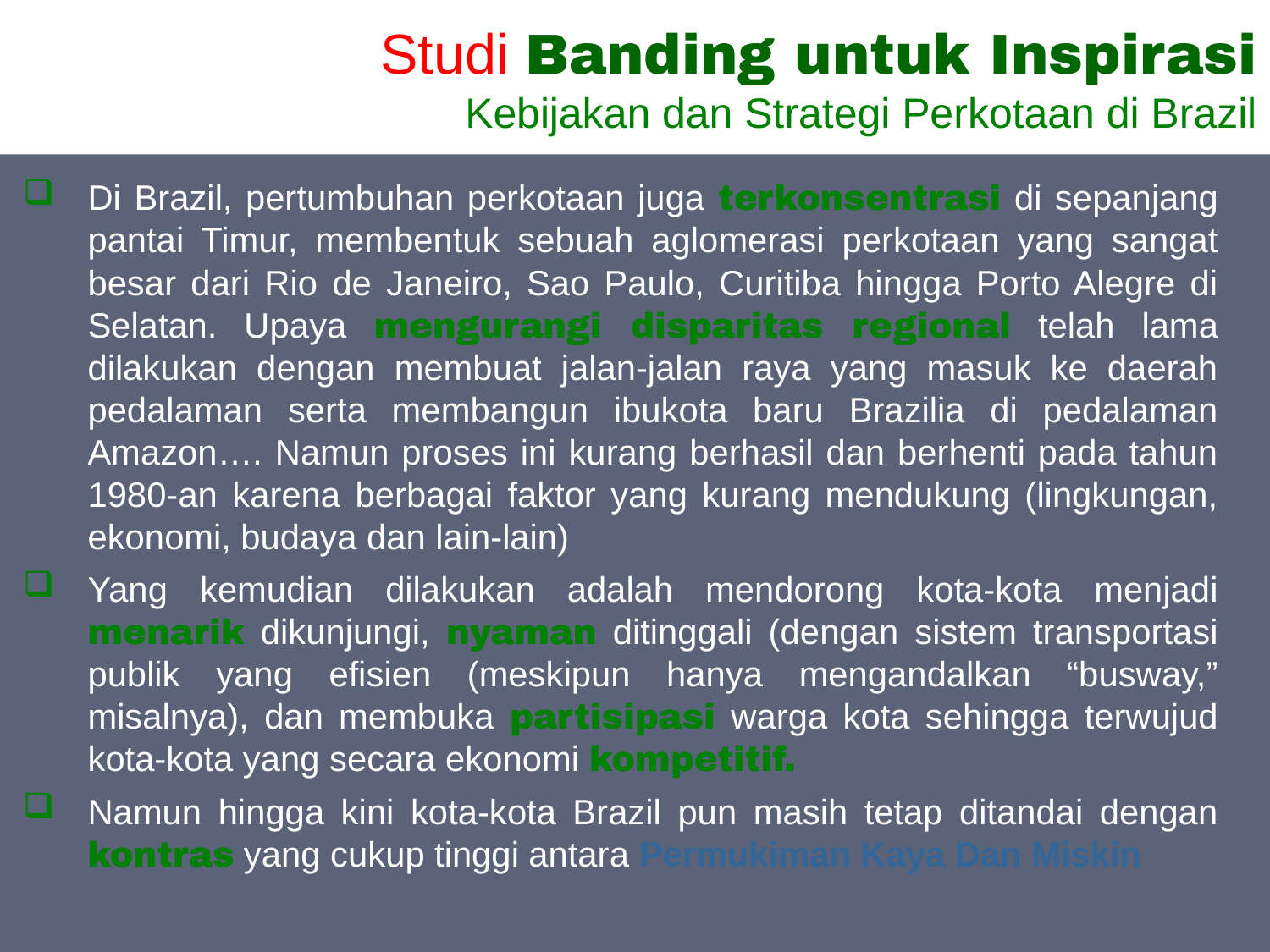

Studi Banding untuk Inspirasi
Kebijakan dan Strategi Perkotaan di Brazil
Di Brazil, pertumbuhan perkotaan juga terkonsentrasi di sepanjang pantai Timur, membentuk sebuah aglomerasi perkotaan yang sangat besar dari Rio de Janeiro, Sao Paulo, Curitiba hingga Porto Alegre di Selatan. Upaya mengurangi disparitas regional telah lama dilakukan dengan membuat jalan-jalan raya yang masuk ke daerah pedalaman serta membangun ibukota baru Brazilia di pedalaman Amazon…. Namun proses ini kurang berhasil dan berhenti pada tahun 1980-an karena berbagai faktor yang kurang mendukung (lingkungan, ekonomi, budaya dan lain-lain)
Yang kemudian dilakukan adalah mendorong kota-kota menjadi menarik dikunjungi, nyaman ditinggali (dengan sistem transportasi publik yang efisien (meskipun hanya mengandalkan “busway,” misalnya), dan membuka partisipasi warga kota sehingga terwujud kota-kota yang secara ekonomi kompetitif.
Namun hingga kini kota-kota Brazil pun masih tetap ditandai dengan kontras yang cukup tinggi antara Permukiman Kaya Dan Miskin